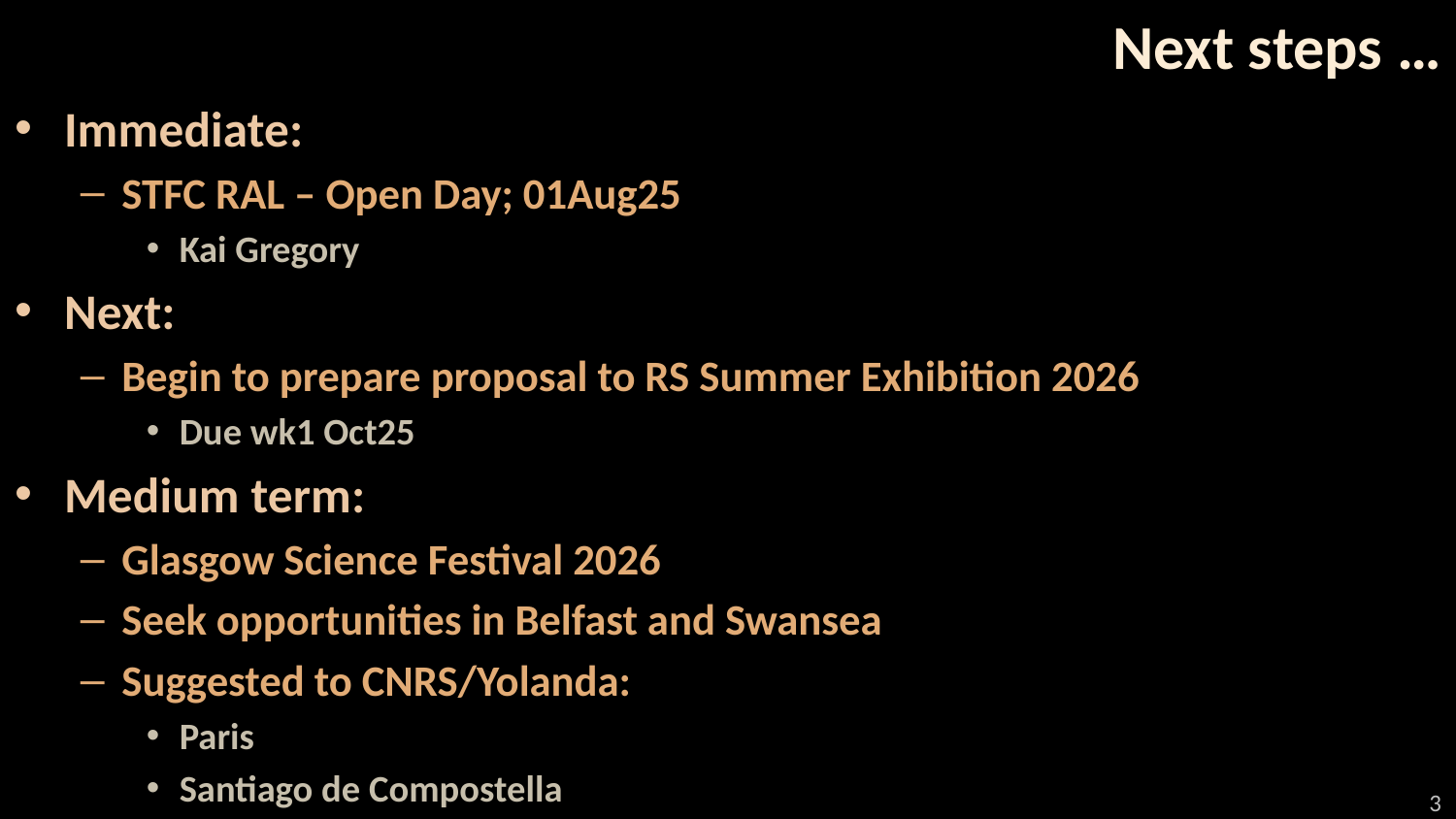

# Next steps …
Immediate:
STFC RAL – Open Day; 01Aug25
Kai Gregory
Next:
Begin to prepare proposal to RS Summer Exhibition 2026
Due wk1 Oct25
Medium term:
Glasgow Science Festival 2026
Seek opportunities in Belfast and Swansea
Suggested to CNRS/Yolanda:
Paris
Santiago de Compostella
3